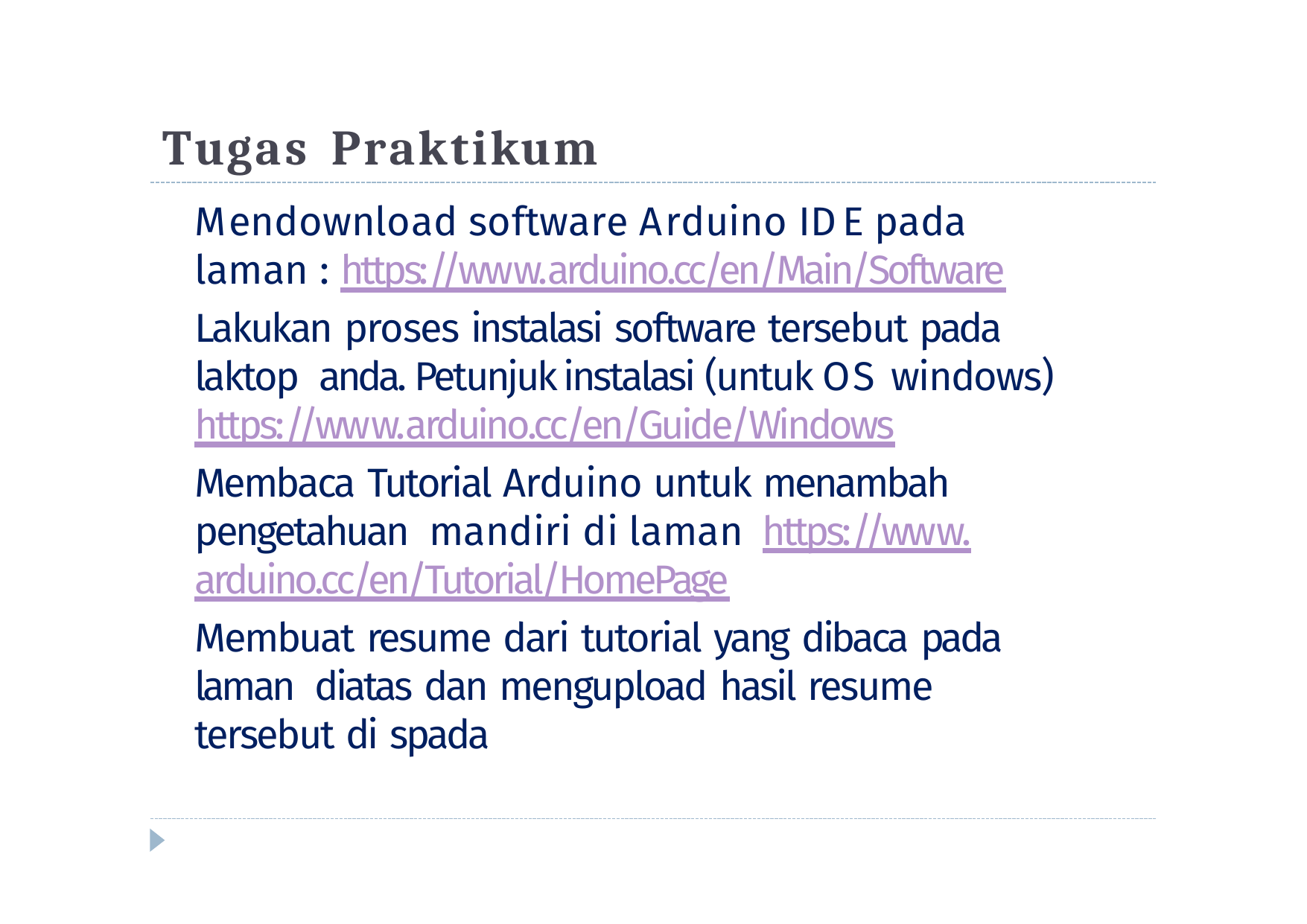

# Tugas	Praktikum
Mendownload software Arduino IDE pada laman :  https://www.arduino.cc/en/Main/Software
Lakukan proses instalasi software tersebut pada laktop  anda. Petunjuk instalasi (untuk OS windows)  https://www.arduino.cc/en/Guide/Windows
Membaca Tutorial Arduino untuk menambah pengetahuan  mandiri di laman  https://www.arduino.cc/en/Tutorial/HomePage
Membuat resume dari tutorial yang dibaca pada laman  diatas dan mengupload hasil resume tersebut di spada